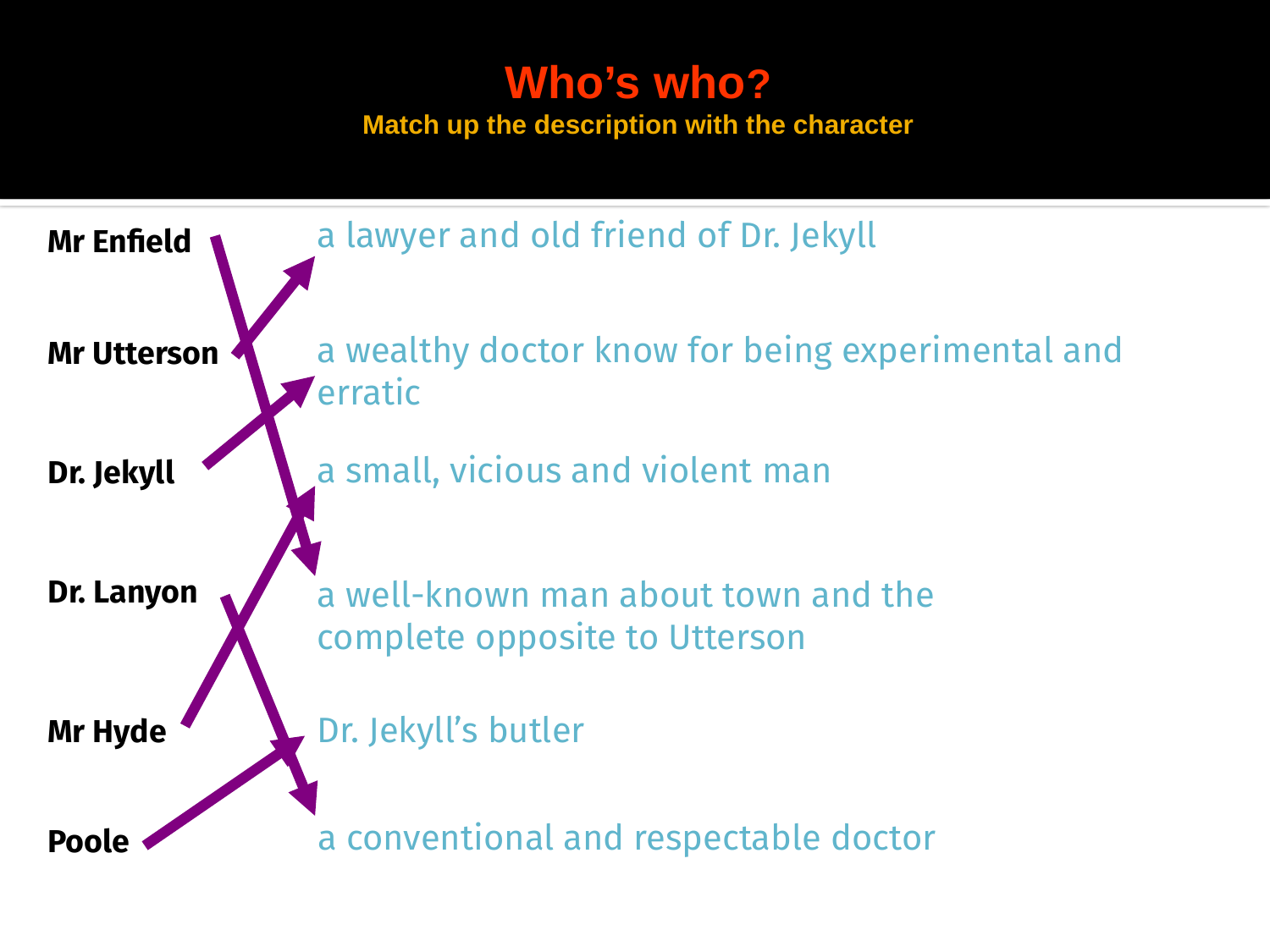

# Who’s who? Match up the description with the character

a lawyer and old friend of Dr. Jekyll
Mr Enfield

a wealthy doctor know for being experimental and erratic
Mr Utterson

a small, vicious and violent man
Dr. Jekyll

Dr. Lanyon
a well-known man about town and the complete opposite to Utterson

Dr. Jekyll’s butler
Mr Hyde

a conventional and respectable doctor
Poole